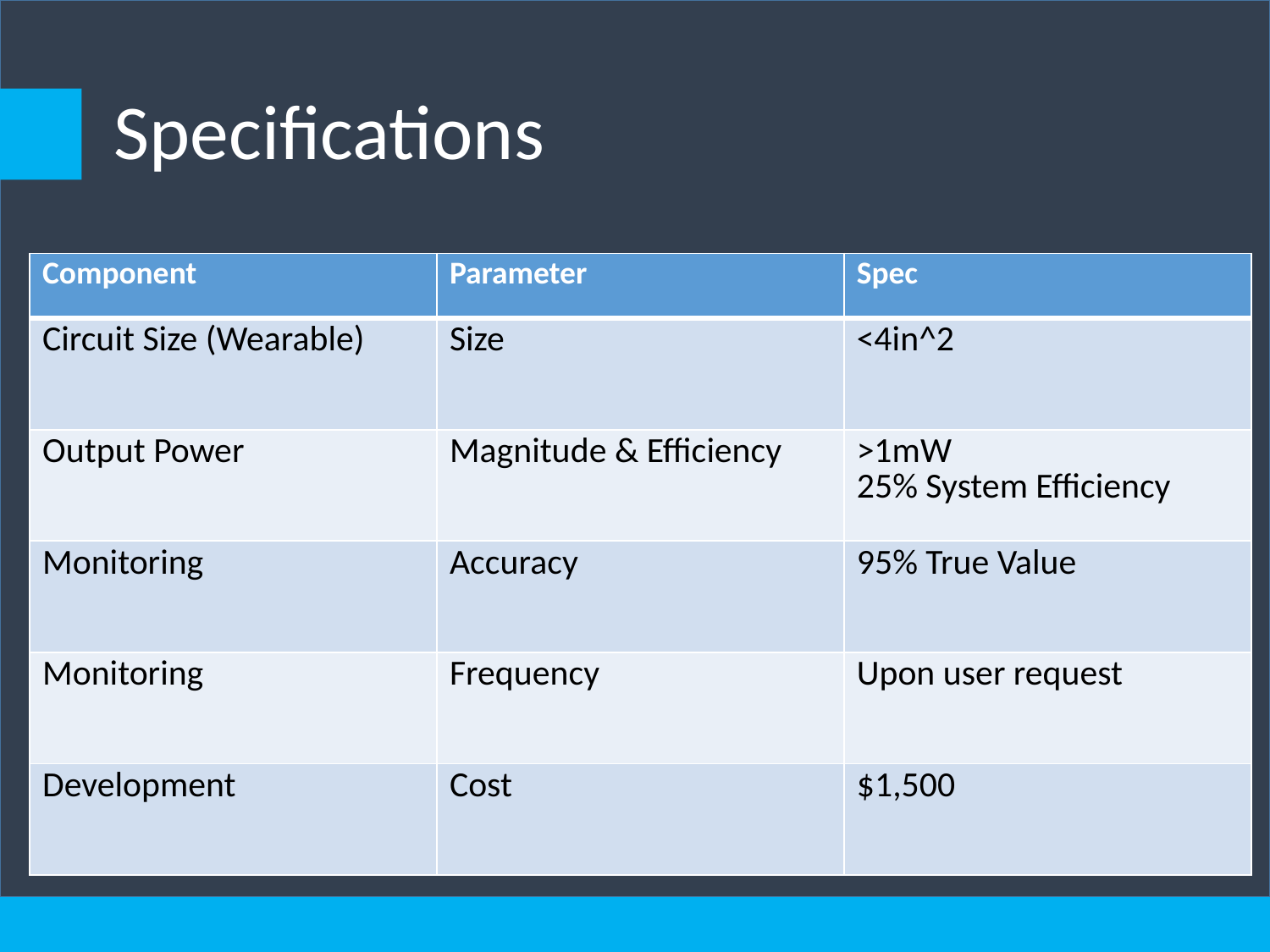

# Specifications

| Component | Parameter | Spec |
| --- | --- | --- |
| Circuit Size (Wearable) | Size | <4in^2 |
| Output Power | Magnitude & Efficiency | >1mW 25% System Efficiency |
| Monitoring | Accuracy | 95% True Value |
| Monitoring | Frequency | Upon user request |
| Development | Cost | $1,500 |
6